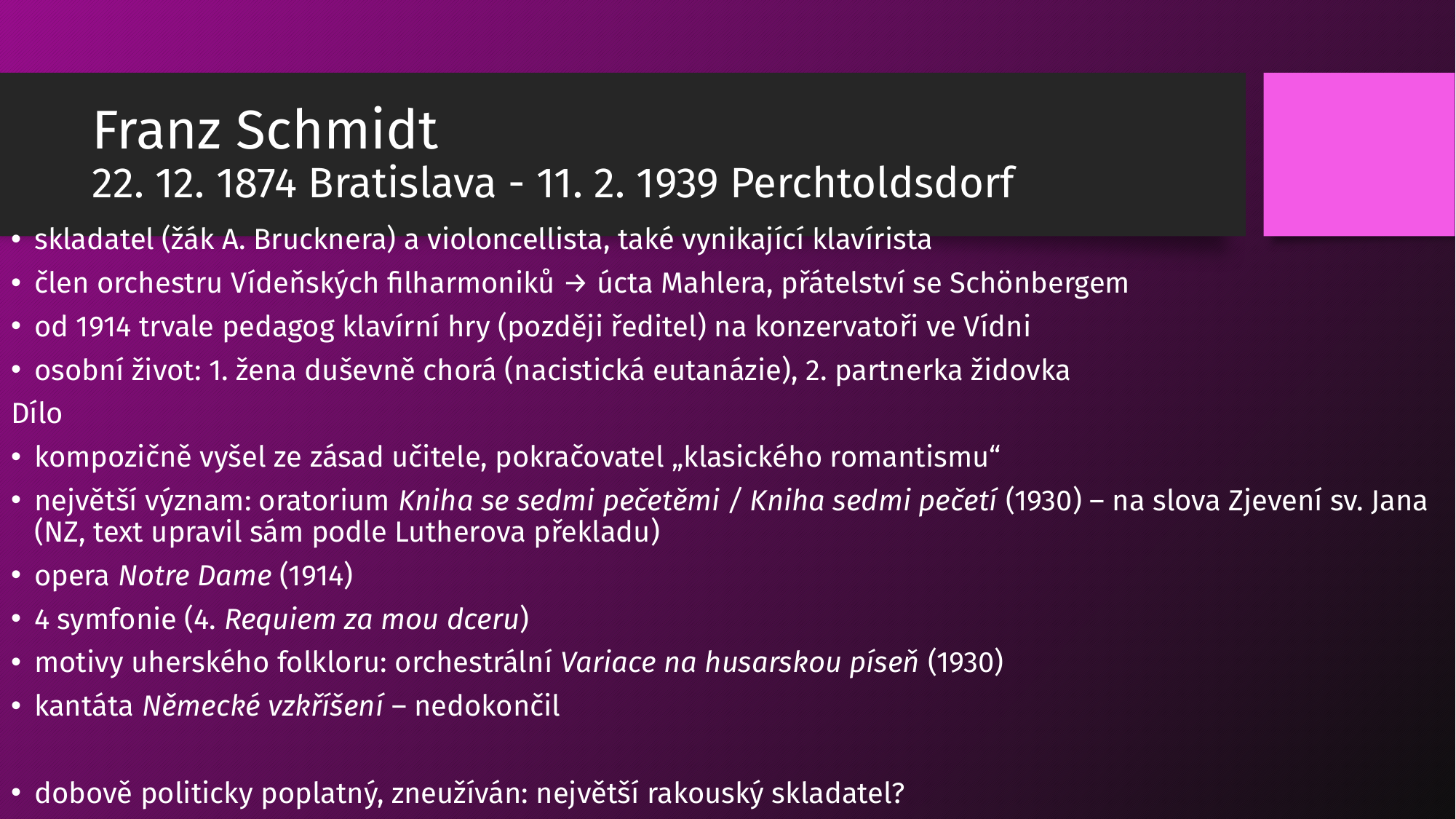

# Franz Schmidt 22. 12. 1874 Bratislava - 11. 2. 1939 Perchtoldsdorf
skladatel (žák A. Brucknera) a violoncellista, také vynikající klavírista
člen orchestru Vídeňských filharmoniků → úcta Mahlera, přátelství se Schönbergem
od 1914 trvale pedagog klavírní hry (později ředitel) na konzervatoři ve Vídni
osobní život: 1. žena duševně chorá (nacistická eutanázie), 2. partnerka židovka
Dílo
kompozičně vyšel ze zásad učitele, pokračovatel „klasického romantismu“
největší význam: oratorium Kniha se sedmi pečetěmi / Kniha sedmi pečetí (1930) – na slova Zjevení sv. Jana (NZ, text upravil sám podle Lutherova překladu)
opera Notre Dame (1914)
4 symfonie (4. Requiem za mou dceru)
motivy uherského folkloru: orchestrální Variace na husarskou píseň (1930)
kantáta Německé vzkříšení – nedokončil

dobově politicky poplatný, zneužíván: největší rakouský skladatel?